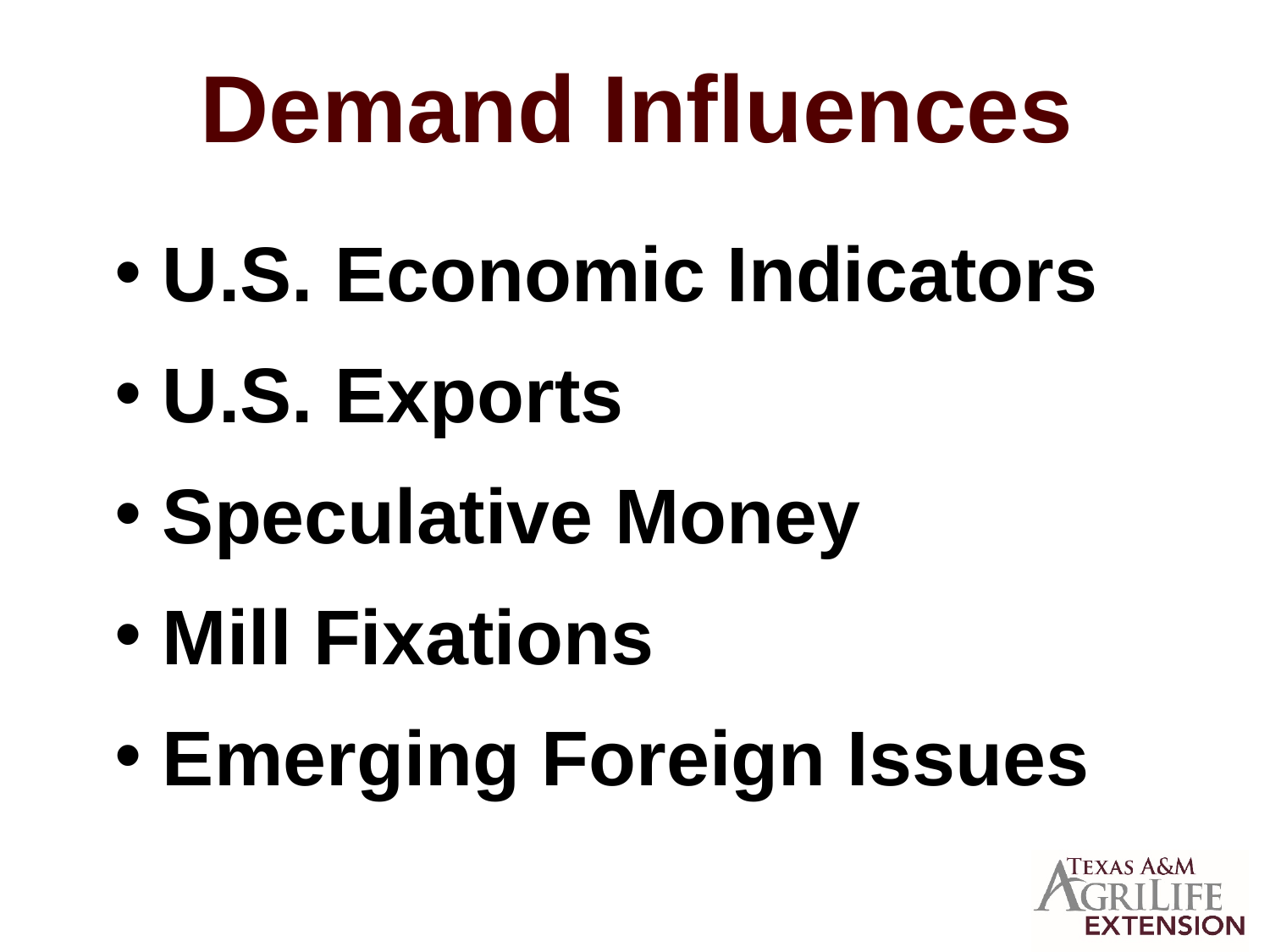

Demand Influences
U.S. Economic Indicators
U.S. Exports
Speculative Money
Mill Fixations
Emerging Foreign Issues